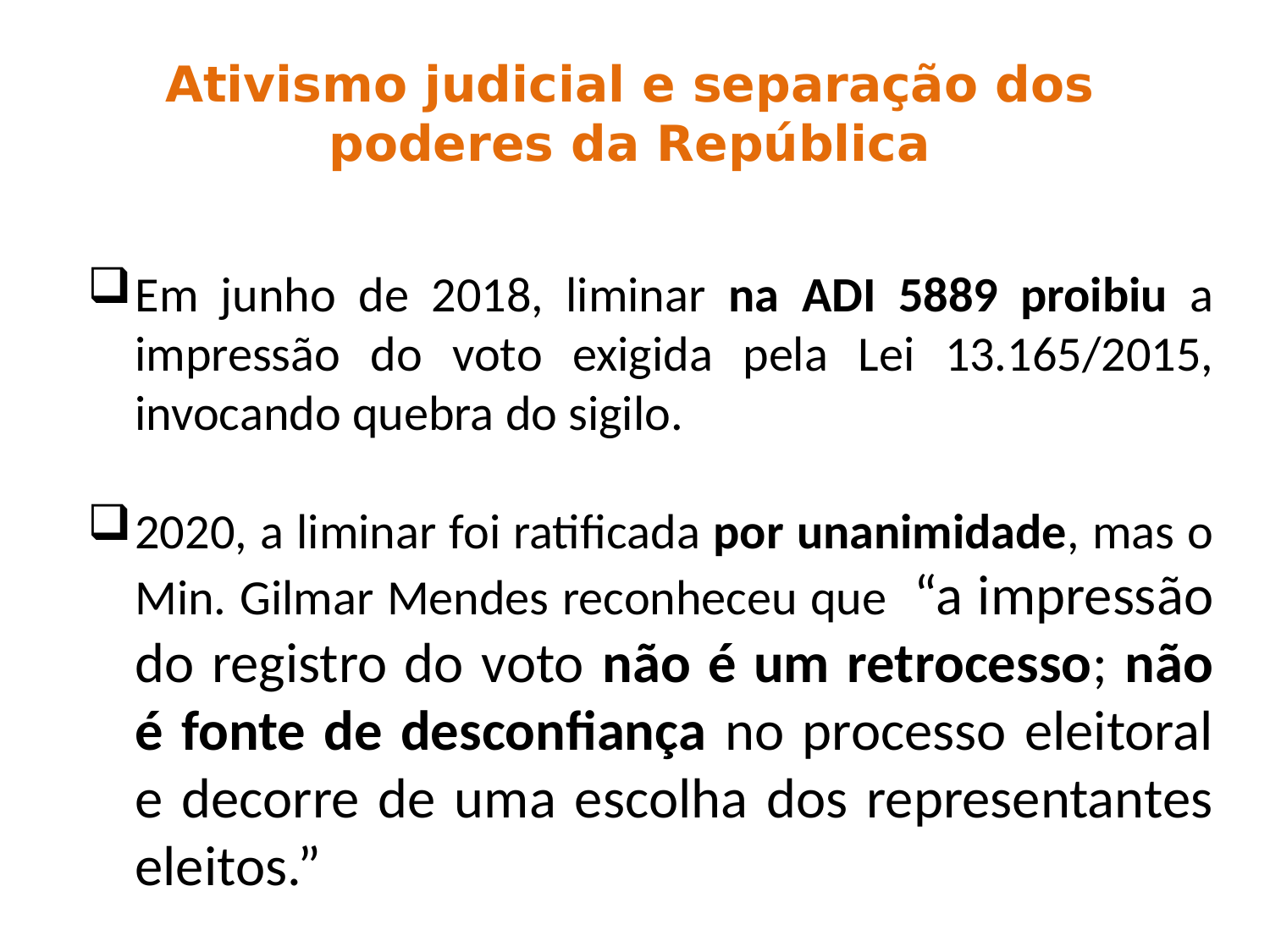

Ativismo judicial e separação dos poderes da República
Em junho de 2018, liminar na ADI 5889 proibiu a impressão do voto exigida pela Lei 13.165/2015, invocando quebra do sigilo.

2020, a liminar foi ratificada por unanimidade, mas o Min. Gilmar Mendes reconheceu que  “a impressão do registro do voto não é um retrocesso; não é fonte de desconfiança no processo eleitoral e decorre de uma escolha dos representantes eleitos.”